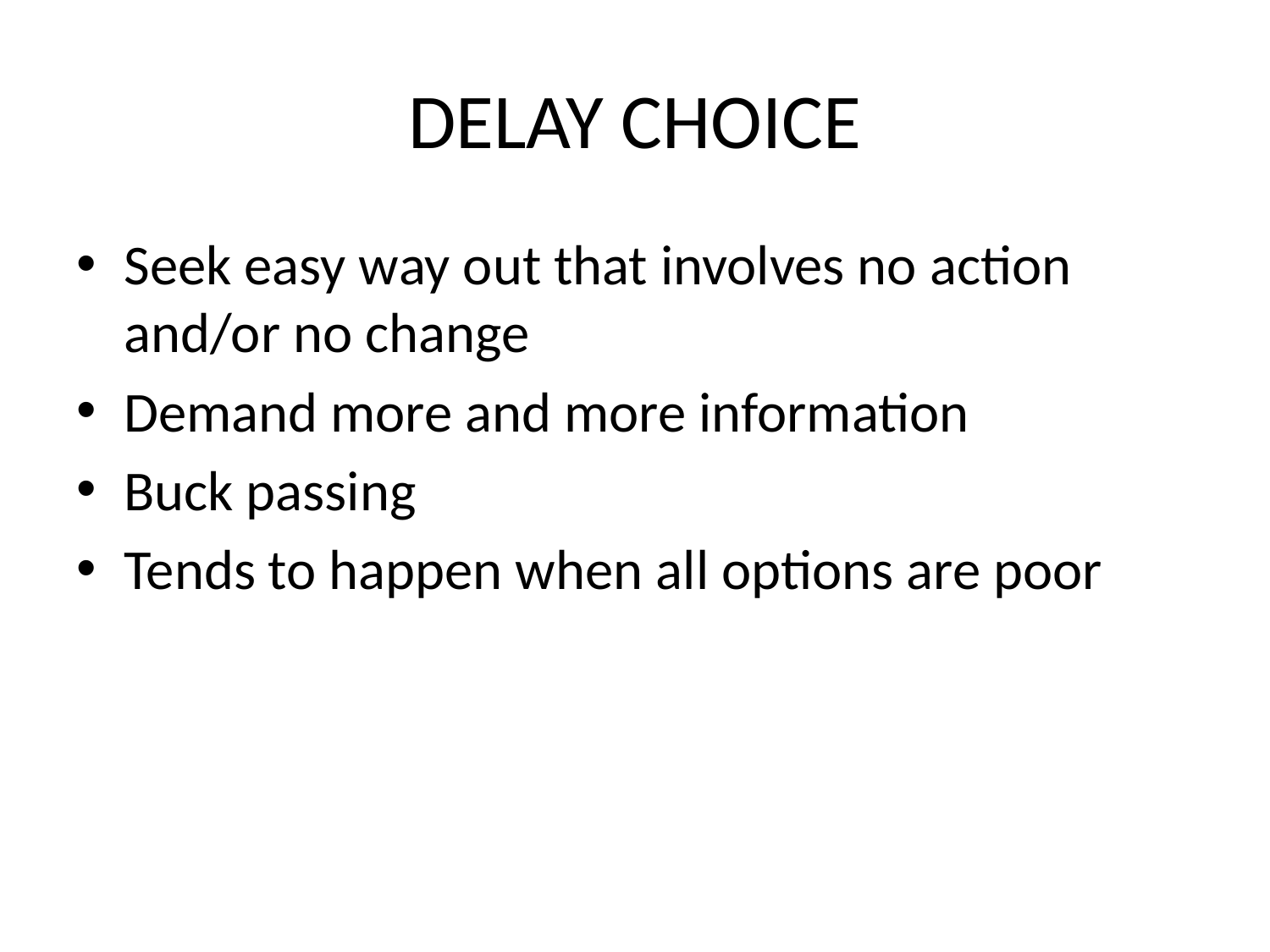

# DELAY CHOICE
Seek easy way out that involves no action and/or no change
Demand more and more information
Buck passing
Tends to happen when all options are poor